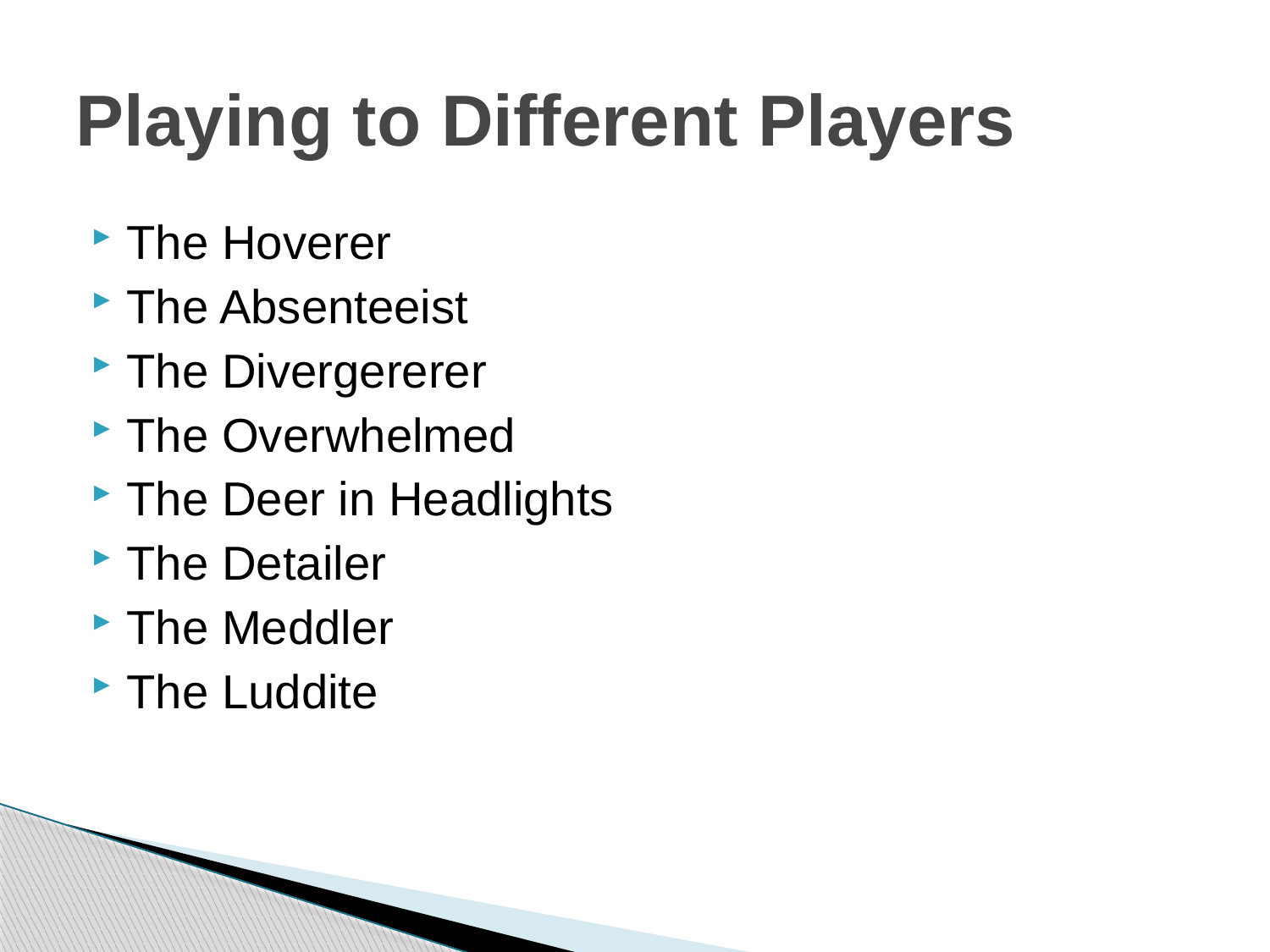

# Playing to Different Players
The Hoverer
The Absenteeist
The Divergererer
The Overwhelmed
The Deer in Headlights
The Detailer
The Meddler
The Luddite